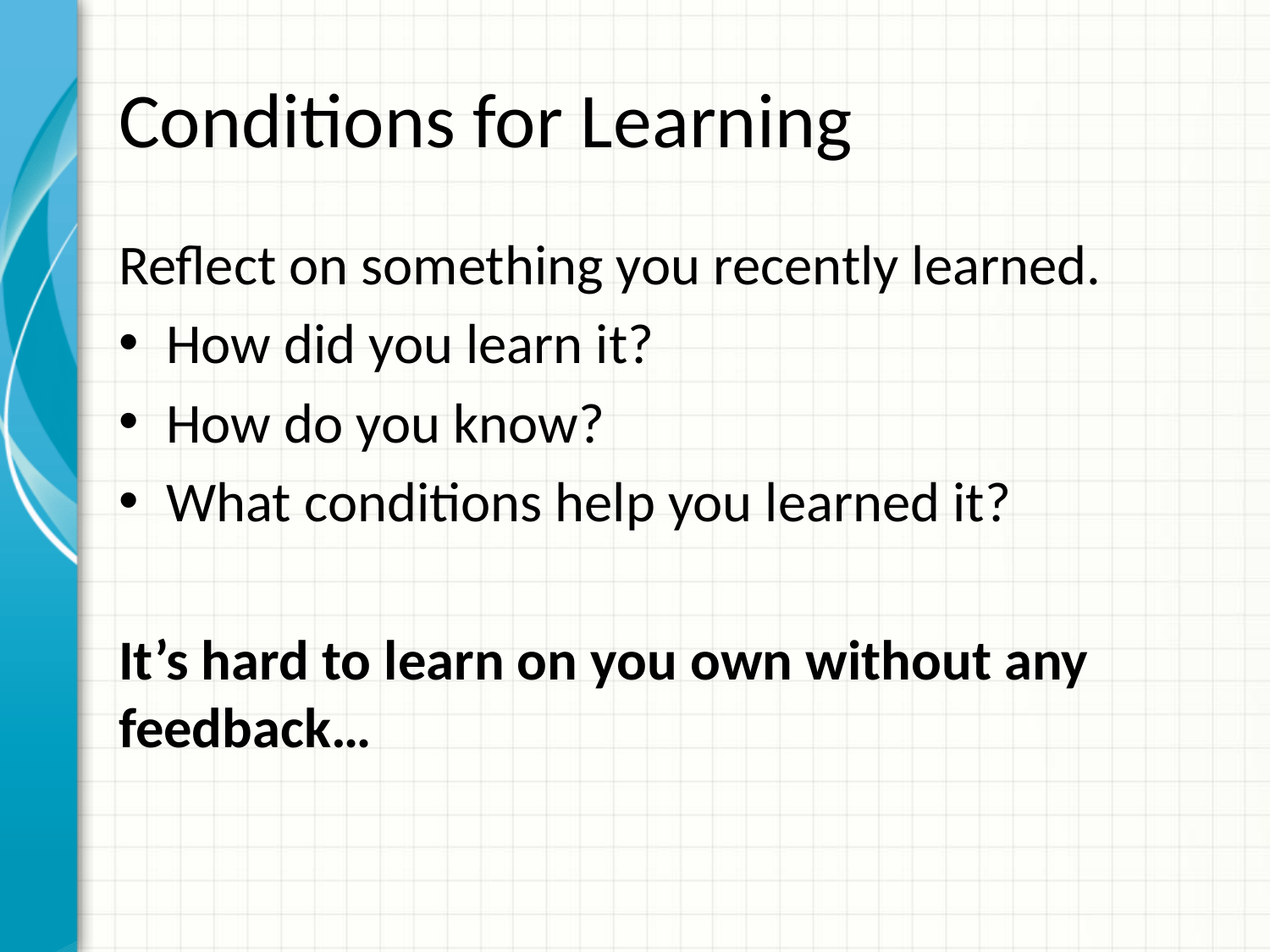

# Conditions for Learning
Reflect on something you recently learned.
How did you learn it?
How do you know?
What conditions help you learned it?

It’s hard to learn on you own without any feedback…